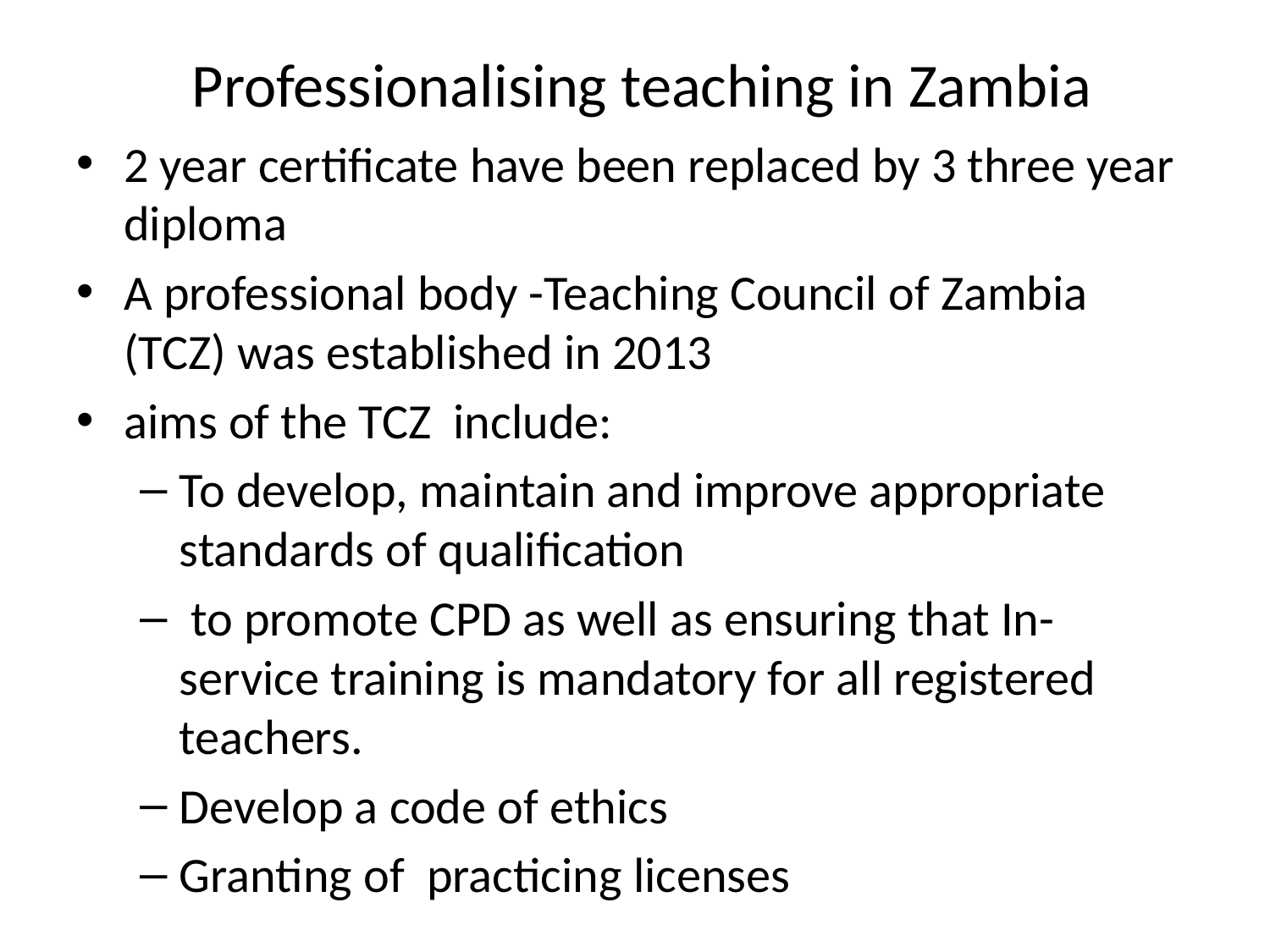

# Professionalising teaching in Zambia
2 year certificate have been replaced by 3 three year diploma
A professional body -Teaching Council of Zambia (TCZ) was established in 2013
aims of the TCZ  include:
To develop, maintain and improve appropriate standards of qualification
 to promote CPD as well as ensuring that In-service training is mandatory for all registered teachers.
Develop a code of ethics
Granting of  practicing licenses